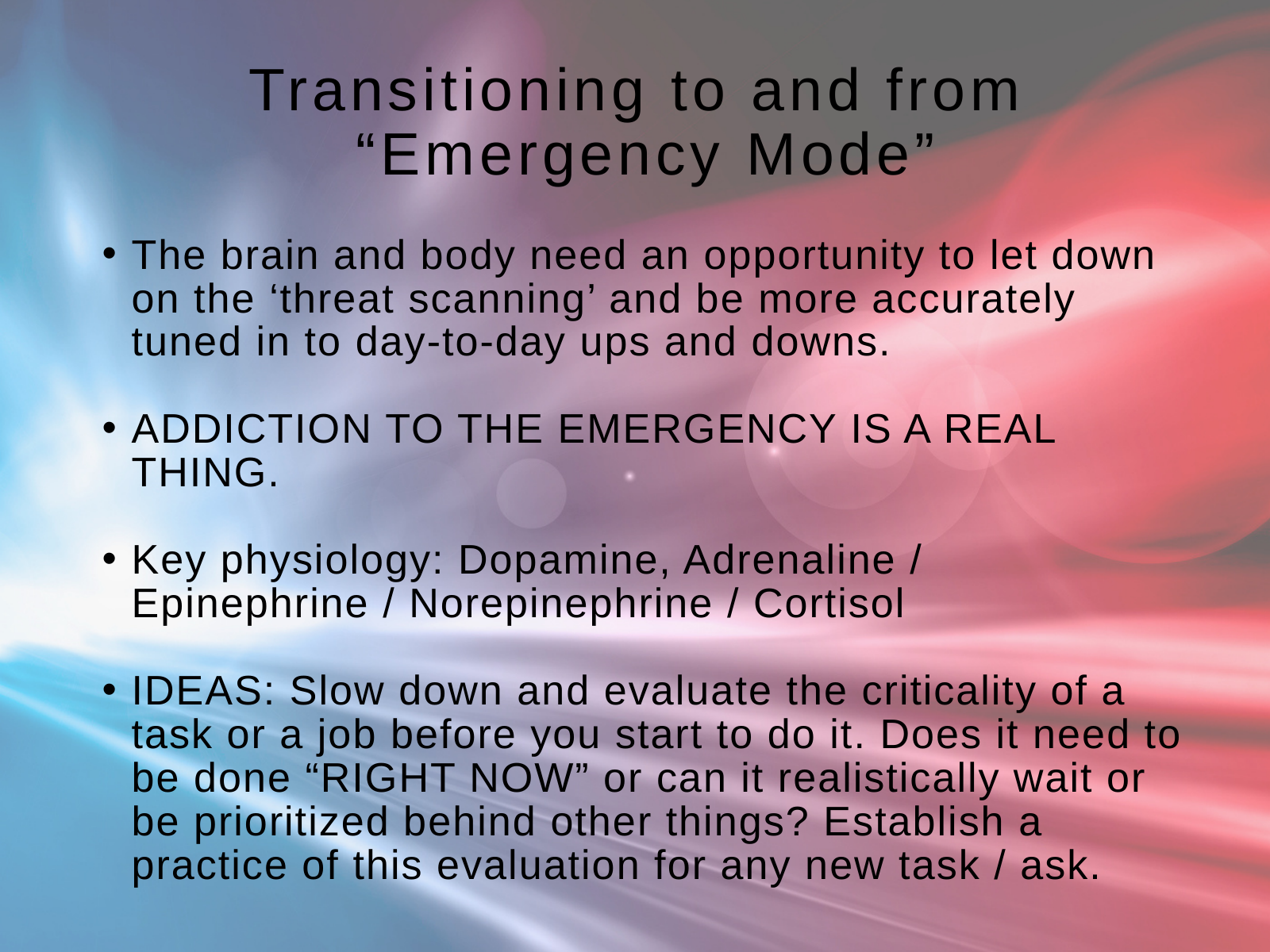

Transitioning to and from
 “Emergency Mode”
The brain and body need an opportunity to let down on the ‘threat scanning’ and be more accurately tuned in to day-to-day ups and downs.

ADDICTION TO THE EMERGENCY IS A REAL THING.

Key physiology: Dopamine, Adrenaline / Epinephrine / Norepinephrine / Cortisol

IDEAS: Slow down and evaluate the criticality of a task or a job before you start to do it. Does it need to be done “RIGHT NOW” or can it realistically wait or be prioritized behind other things? Establish a practice of this evaluation for any new task / ask.